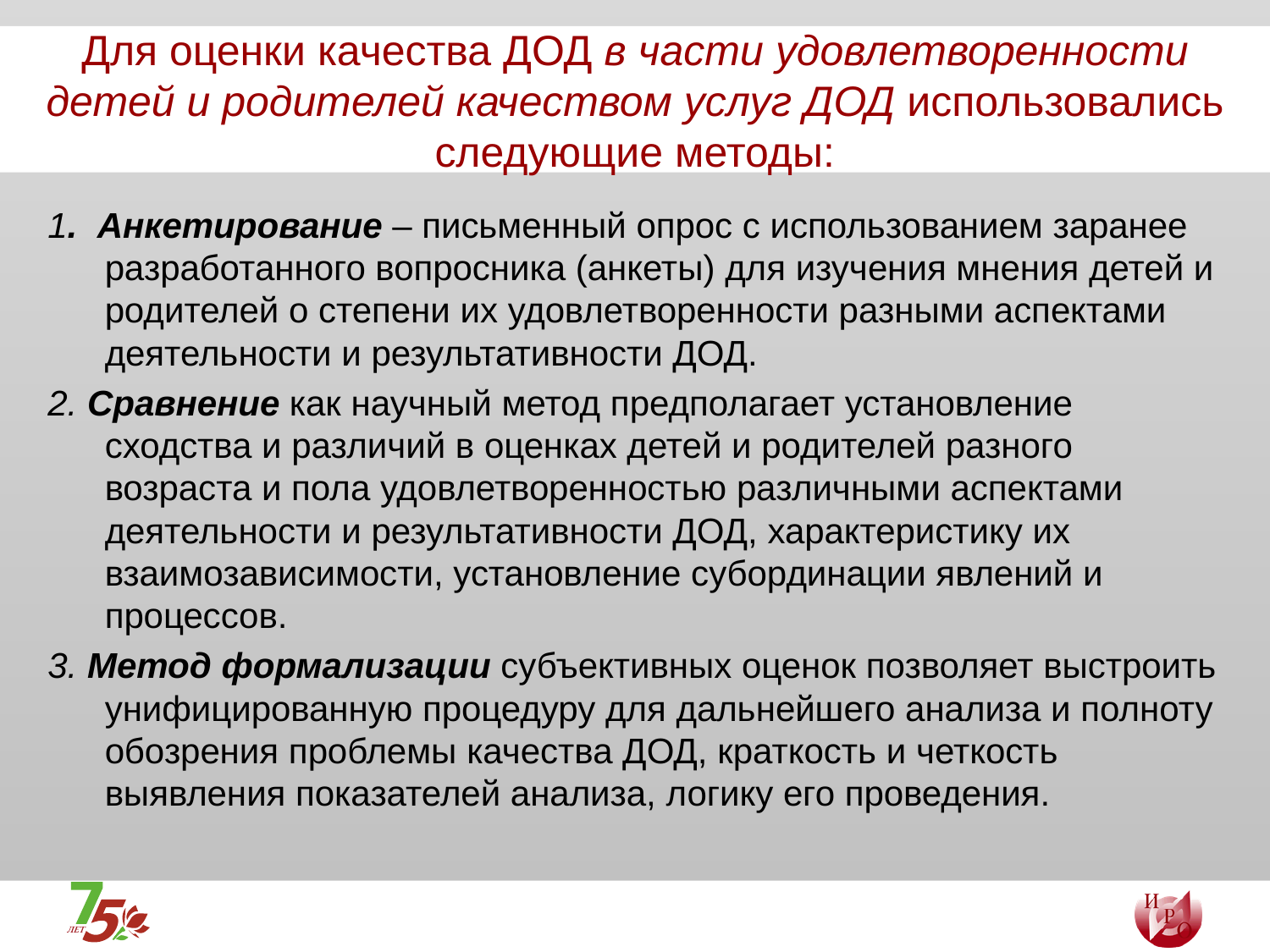

# Для оценки качества ДОД в части удовлетворенности детей и родителей качеством услуг ДОД использовались следующие методы:
1.  Анкетирование – письменный опрос с использованием заранее разработанного вопросника (анкеты) для изучения мнения детей и родителей о степени их удовлетворенности разными аспектами деятельности и результативности ДОД.
2. Сравнение как научный метод предполагает установление сходства и различий в оценках детей и родителей разного возраста и пола удовлетворенностью различными аспектами деятельности и результативности ДОД, характеристику их взаимозависимости, установление субординации явлений и процессов.
3. Метод формализации субъективных оценок позволяет выстроить унифицированную процедуру для дальнейшего анализа и полноту обозрения проблемы качества ДОД, краткость и четкость выявления показателей анализа, логику его проведения.